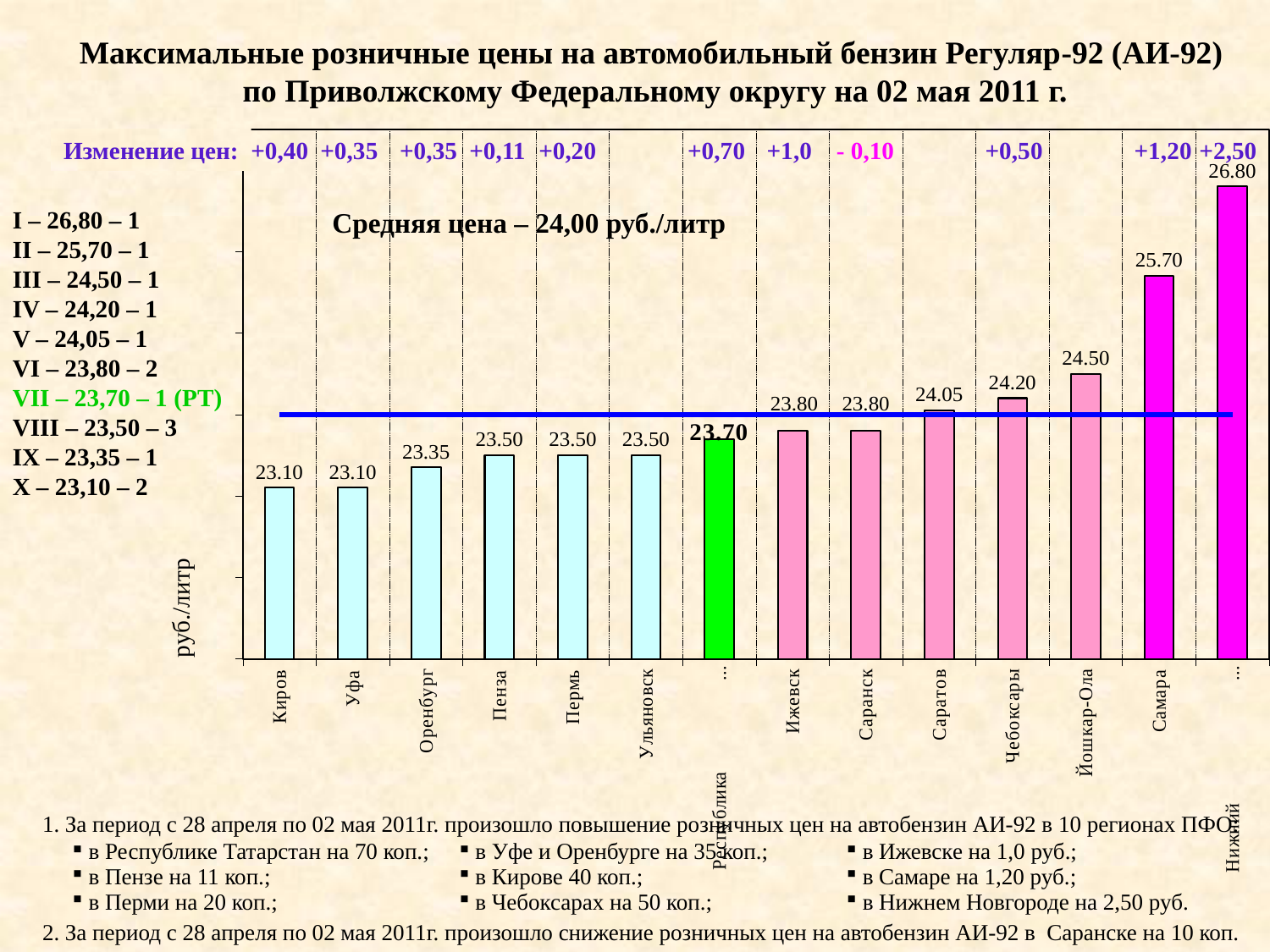

### Chart

| Category | АИ-92 | Средняя цена |
|---|---|---|
| Киров | 23.1 | 24.0 |
| Уфа | 23.1 | 24.0 |
| Оренбург | 23.35 | 24.0 |
| Пенза | 23.5 | 24.0 |
| Пермь | 23.5 | 24.0 |
| Ульяновск | 23.5 | 24.0 |
| Республика                                                                                   Татарстан | 23.7 | 24.0 |
| Ижевск | 23.8 | 24.0 |
| Саранск | 23.8 | 24.0 |
| Саратов | 24.05 | 24.0 |
| Чебоксары | 24.2 | 24.0 |
| Йошкар-Ола | 24.5 | 24.0 |
| Самара | 25.7 | 24.0 |
| Нижний                                                                                                         Новгород | 26.8 | 24.0 |
Максимальные розничные цены на автомобильный бензин Регуляр-92 (АИ-92)
по Приволжскому Федеральному округу на 02 мая 2011 г.
Изменение цен:
+0,40
+0,35
+0,35
+0,11
+0,20
+0,70
+1,0
- 0,10
+0,50
+1,20
+2,50
I – 26,80 – 1
II – 25,70 – 1
III – 24,50 – 1
IV – 24,20 – 1
V – 24,05 – 1
VI – 23,80 – 2
VII – 23,70 – 1 (РТ)
VIII – 23,50 – 3
IX – 23,35 – 1
X – 23,10 – 2
Средняя цена – 24,00 руб./литр
руб./литр
1. За период с 28 апреля по 02 мая 2011г. произошло повышение розничных цен на автобензин АИ-92 в 10 регионах ПФО:
| в Республике Татарстан на 70 коп.; в Пензе на 11 коп.; в Перми на 20 коп.; | в Уфе и Оренбурге на 35 коп.; в Кирове 40 коп.; в Чебоксарах на 50 коп.; | в Ижевске на 1,0 руб.; в Самаре на 1,20 руб.; в Нижнем Новгороде на 2,50 руб. |
| --- | --- | --- |
2. За период с 28 апреля по 02 мая 2011г. произошло снижение розничных цен на автобензин АИ-92 в  Саранске на 10 коп.